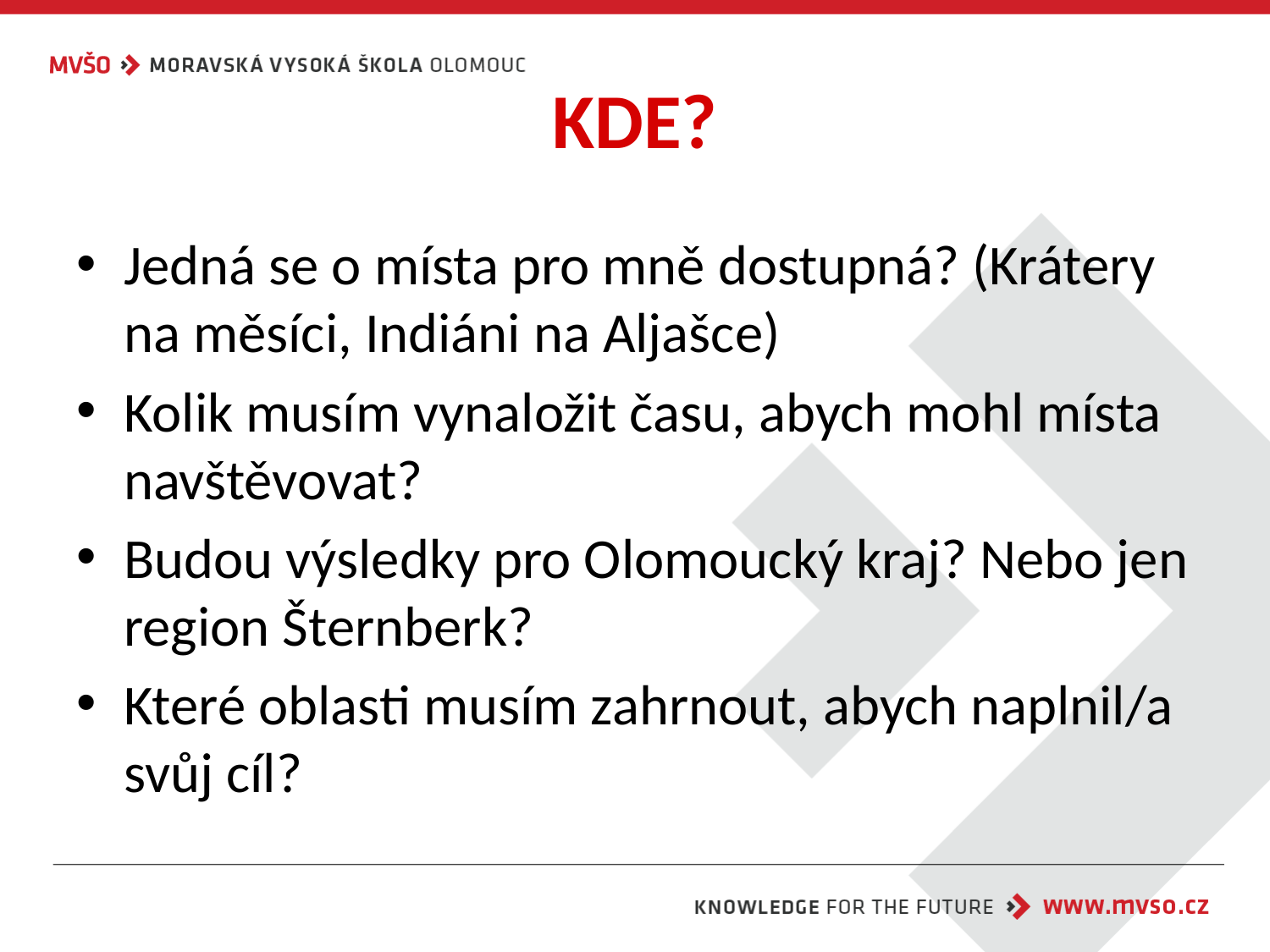

# KDE?
Jedná se o místa pro mně dostupná? (Krátery na měsíci, Indiáni na Aljašce)
Kolik musím vynaložit času, abych mohl místa navštěvovat?
Budou výsledky pro Olomoucký kraj? Nebo jen region Šternberk?
Které oblasti musím zahrnout, abych naplnil/a svůj cíl?